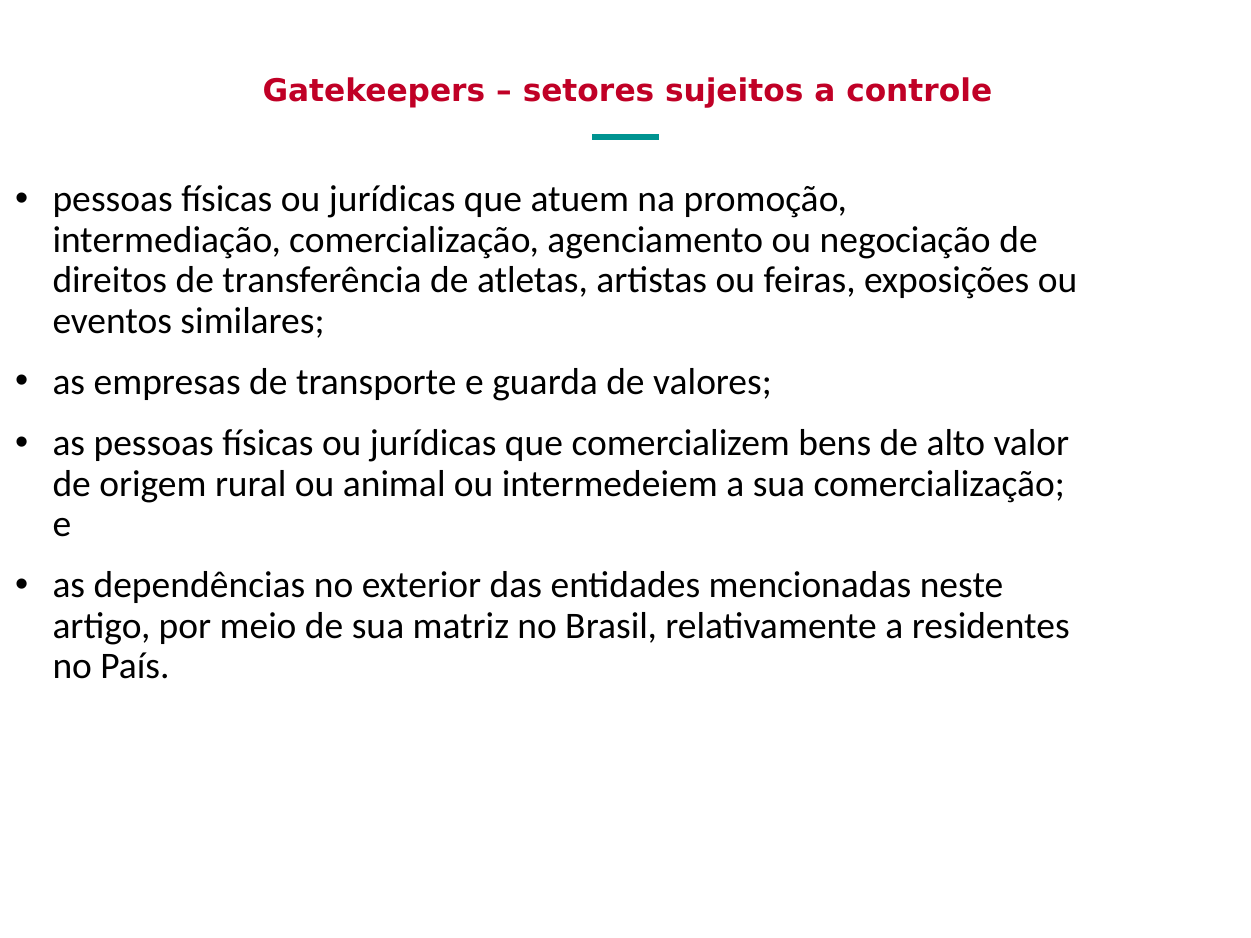

Gatekeepers – setores sujeitos a controle
pessoas físicas ou jurídicas que atuem na promoção, intermediação, comercialização, agenciamento ou negociação de direitos de transferência de atletas, artistas ou feiras, exposições ou eventos similares;
as empresas de transporte e guarda de valores;
as pessoas físicas ou jurídicas que comercializem bens de alto valor de origem rural ou animal ou intermedeiem a sua comercialização; e
as dependências no exterior das entidades mencionadas neste artigo, por meio de sua matriz no Brasil, relativamente a residentes no País.